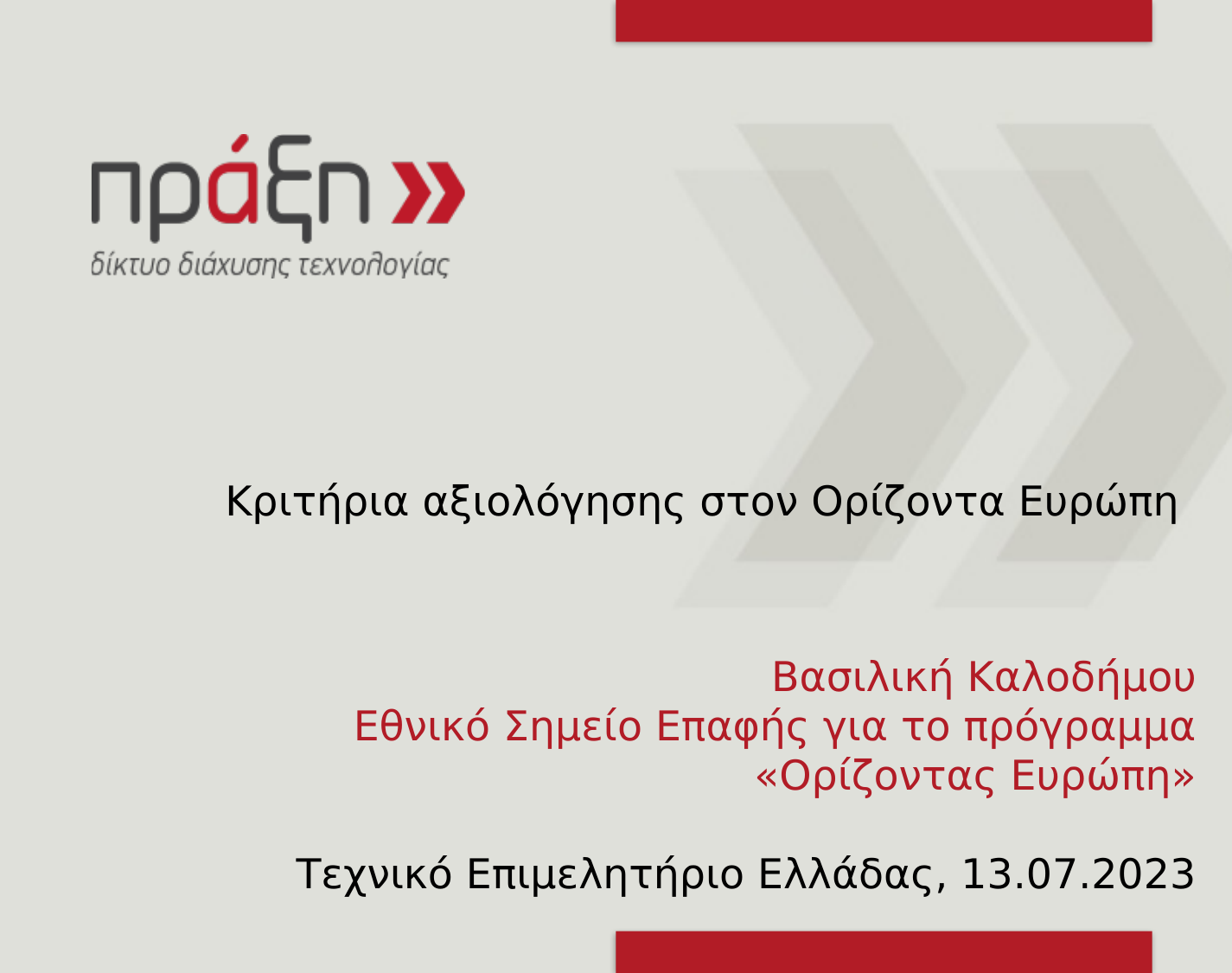

Κριτήρια αξιολόγησης στον Ορίζοντα Ευρώπη
# Βασιλική Καλοδήμου Εθνικό Σημείο Επαφής για το πρόγραμμα «Ορίζοντας Ευρώπη» Τεχνικό Επιμελητήριο Ελλάδας, 13.07.2023